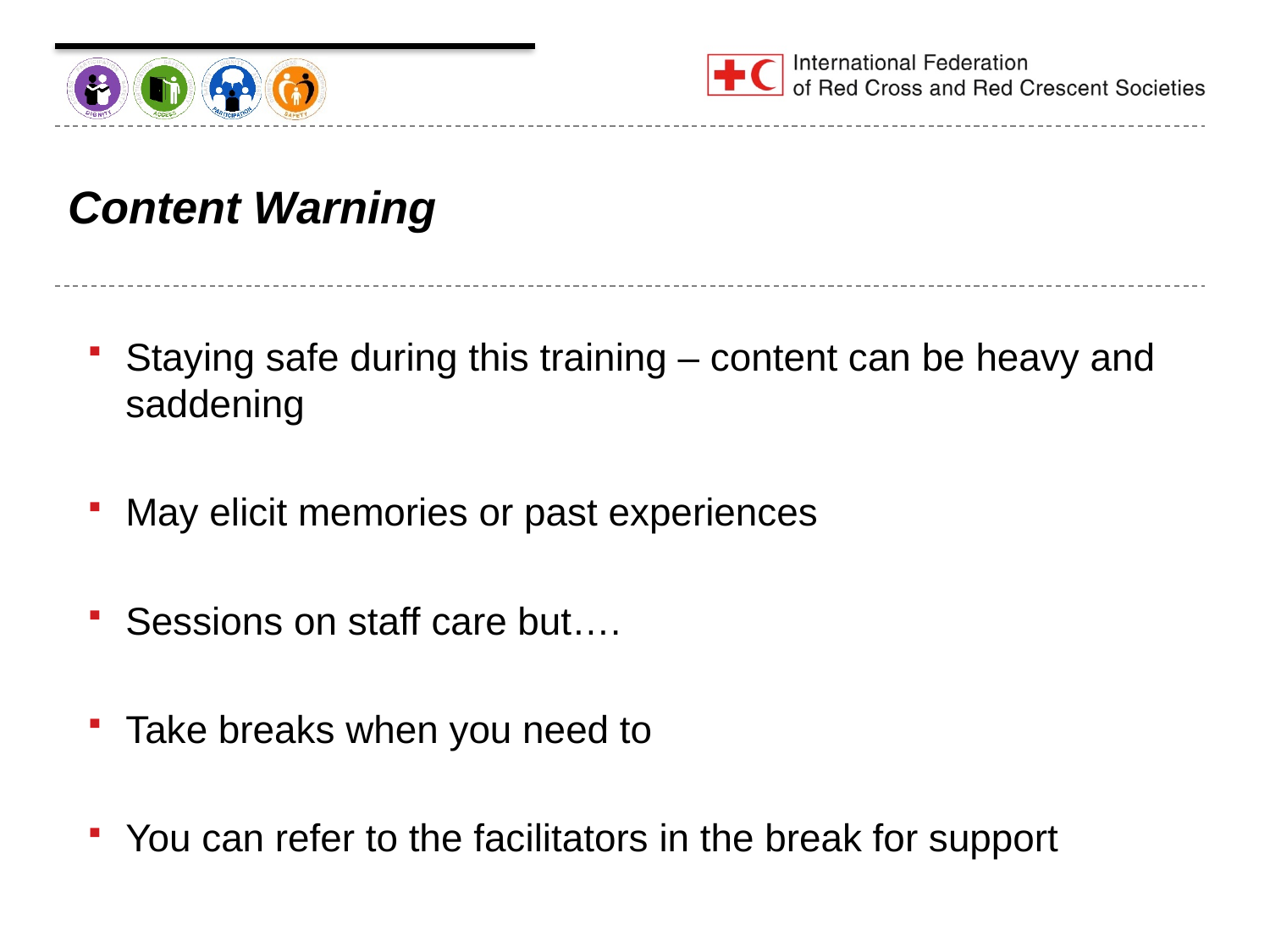

# Content Warning
Staying safe during this training – content can be heavy and saddening

May elicit memories or past experiences

Sessions on staff care but….

Take breaks when you need to

You can refer to the facilitators in the break for support